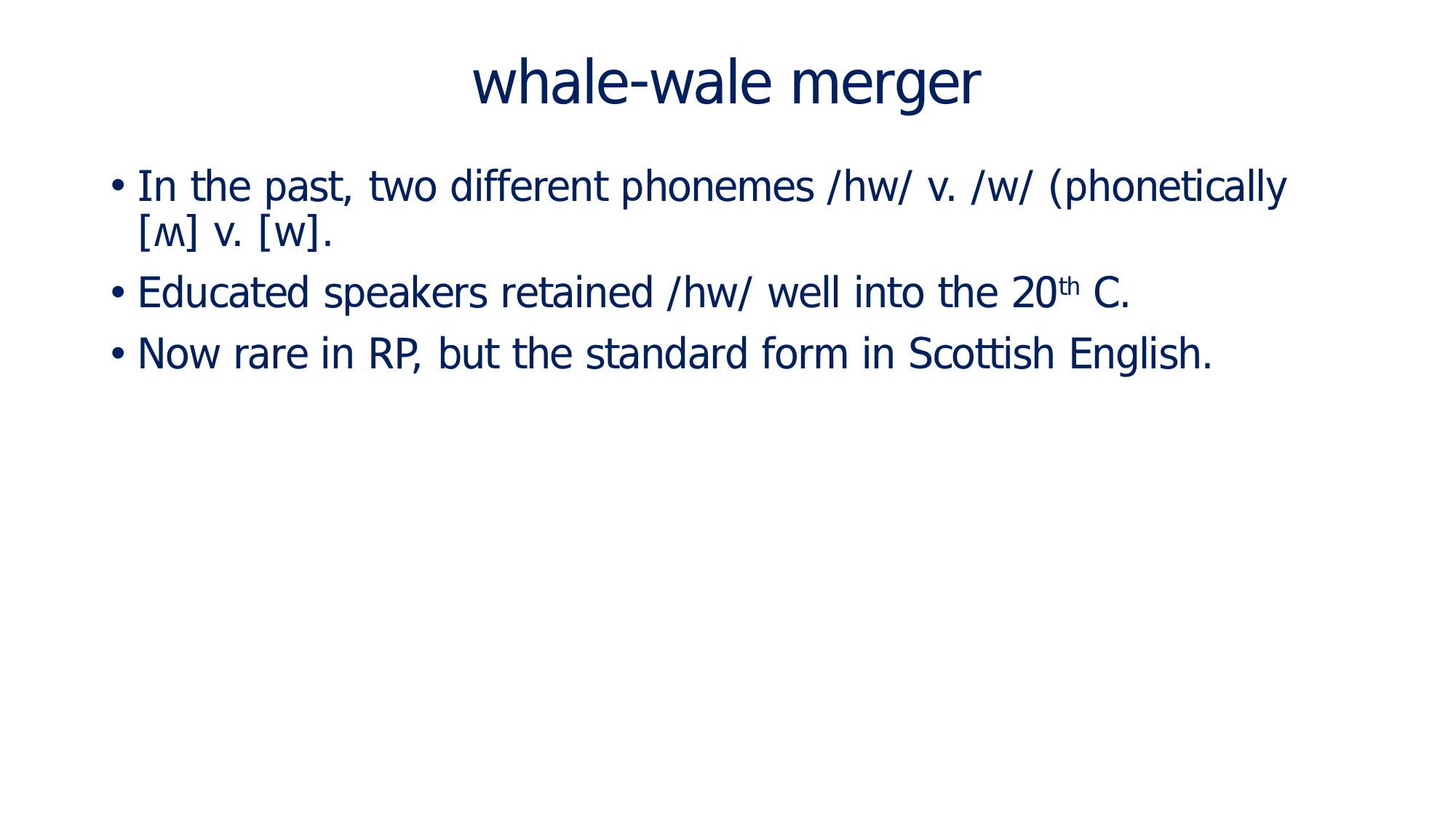

# whale-wale merger
In the past, two different phonemes /hw/ v. /w/ (phonetically [ʍ] v. [w].
Educated speakers retained /hw/ well into the 20th C.
Now rare in RP, but the standard form in Scottish English.